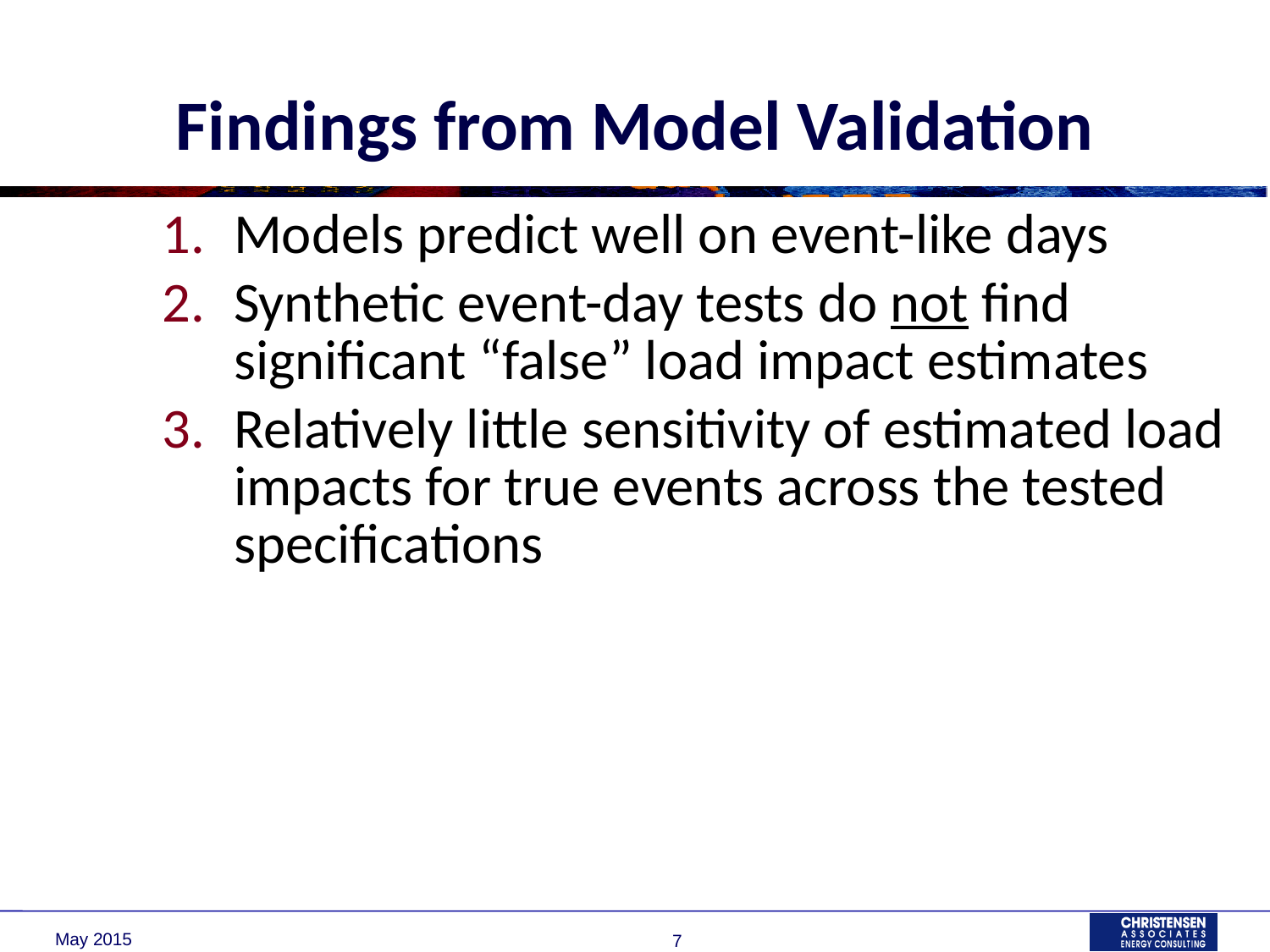

# Findings from Model Validation
Models predict well on event-like days
Synthetic event-day tests do not find significant “false” load impact estimates
Relatively little sensitivity of estimated load impacts for true events across the tested specifications
May 2015
7